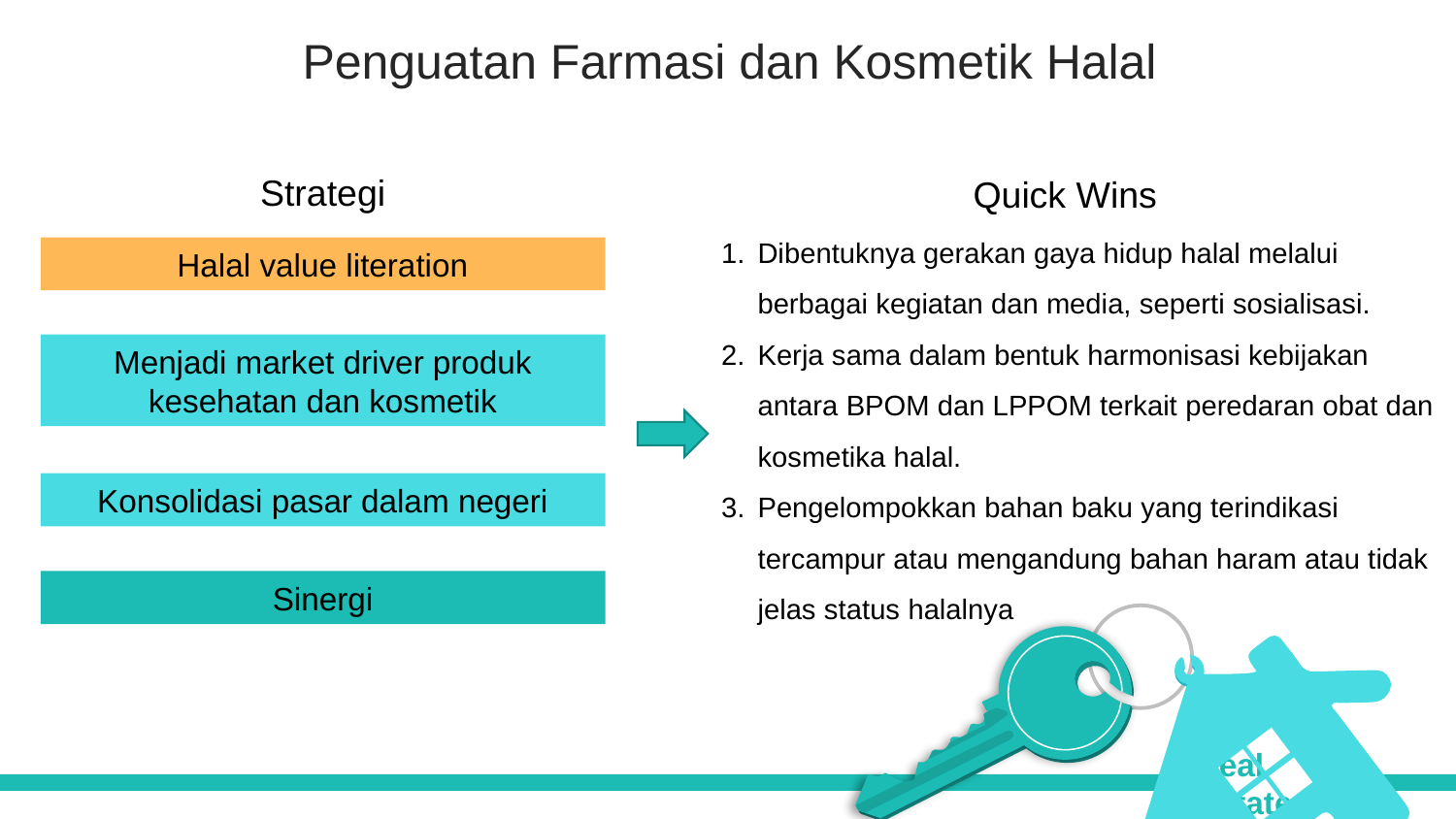

Penguatan Farmasi dan Kosmetik Halal
Strategi
Quick Wins
Dibentuknya gerakan gaya hidup halal melalui berbagai kegiatan dan media, seperti sosialisasi.
Kerja sama dalam bentuk harmonisasi kebijakan antara BPOM dan LPPOM terkait peredaran obat dan kosmetika halal.
Pengelompokkan bahan baku yang terindikasi tercampur atau mengandung bahan haram atau tidak jelas status halalnya
Halal value literation
Menjadi market driver produk kesehatan dan kosmetik

Konsolidasi pasar dalam negeri
Sinergi